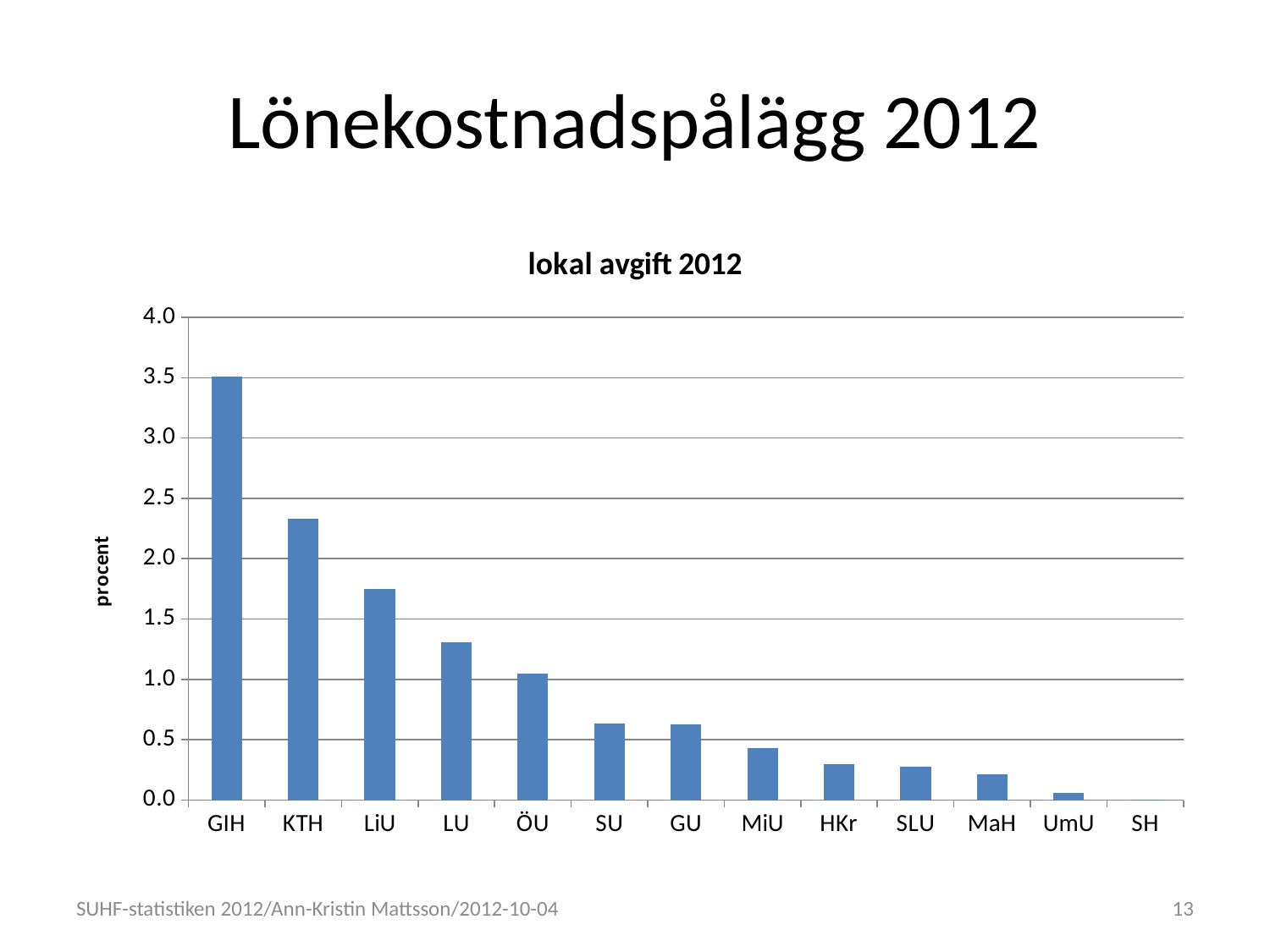

# Lönekostnadspålägg 2012

### Chart: lokal avgift 2012

| Category | lokal avgift |
|---|---|
| GIH | 3.507999999999999 |
| KTH | 2.335000000000001 |
| LiU | 1.7479999999999976 |
| LU | 1.3079999999999963 |
| ÖU | 1.0479999999999983 |
| SU | 0.634999999999998 |
| GU | 0.6269999999999971 |
| MiU | 0.42999999999999616 |
| HKr | 0.3 |
| SLU | 0.27799999999999514 |
| MaH | 0.2129999999999992 |
| UmU | 0.05999999999999517 |
| SH | 0.0049999999999954525 |
SUHF-statistiken 2012/Ann-Kristin Mattsson/2012-10-04
13